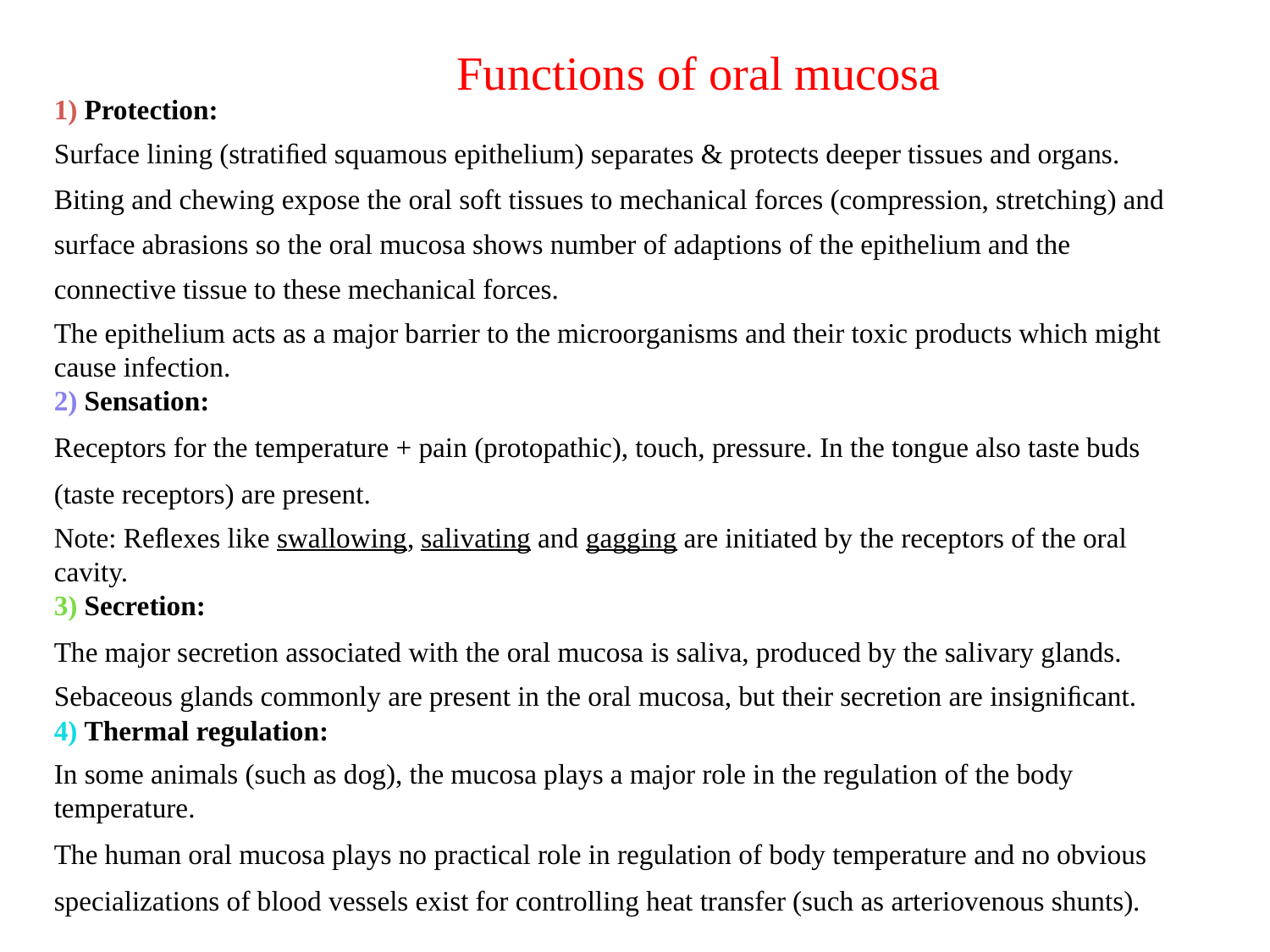

# Functions of oral mucosa
 Protection:
Surface lining (stratiﬁed squamous epithelium) separates & protects deeper tissues and organs.
Biting and chewing expose the oral soft tissues to mechanical forces (compression, stretching) and surface abrasions so the oral mucosa shows number of adaptions of the epithelium and the connective tissue to these mechanical forces.
The epithelium acts as a major barrier to the microorganisms and their toxic products which might cause infection.
 Sensation:
Receptors for the temperature + pain (protopathic), touch, pressure. In the tongue also taste buds (taste receptors) are present.
Note: Reﬂexes like swallowing, salivating and gagging are initiated by the receptors of the oral cavity.
 Secretion:
The major secretion associated with the oral mucosa is saliva, produced by the salivary glands. Sebaceous glands commonly are present in the oral mucosa, but their secretion are insigniﬁcant.
 Thermal regulation:
In some animals (such as dog), the mucosa plays a major role in the regulation of the body temperature.
The human oral mucosa plays no practical role in regulation of body temperature and no obvious specializations of blood vessels exist for controlling heat transfer (such as arteriovenous shunts).
Arvin Shahbazi D.M.D, Ph.D fellow